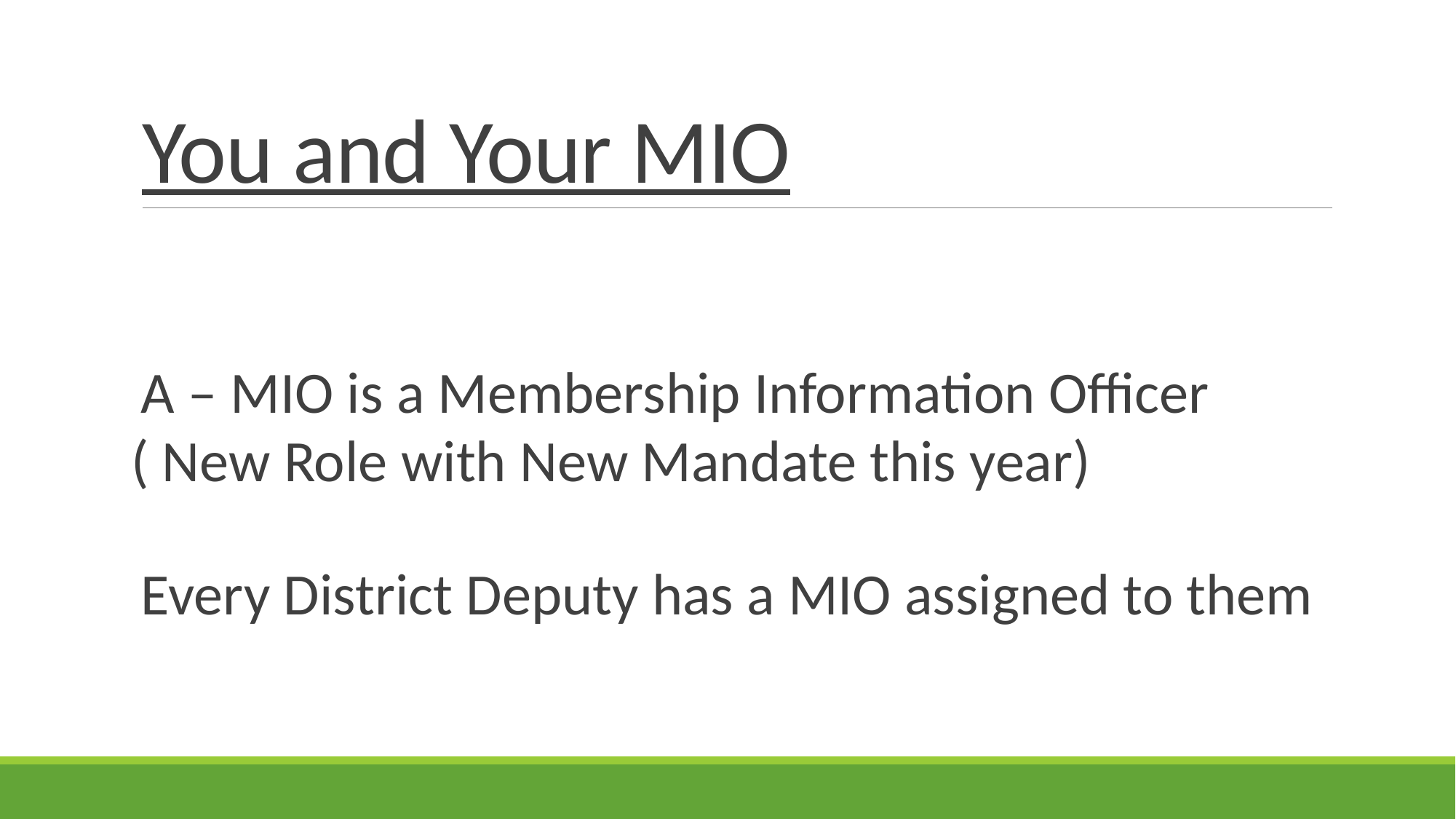

# You and Your MIO

A – MIO is a Membership Information Officer
( New Role with New Mandate this year)

Every District Deputy has a MIO assigned to them